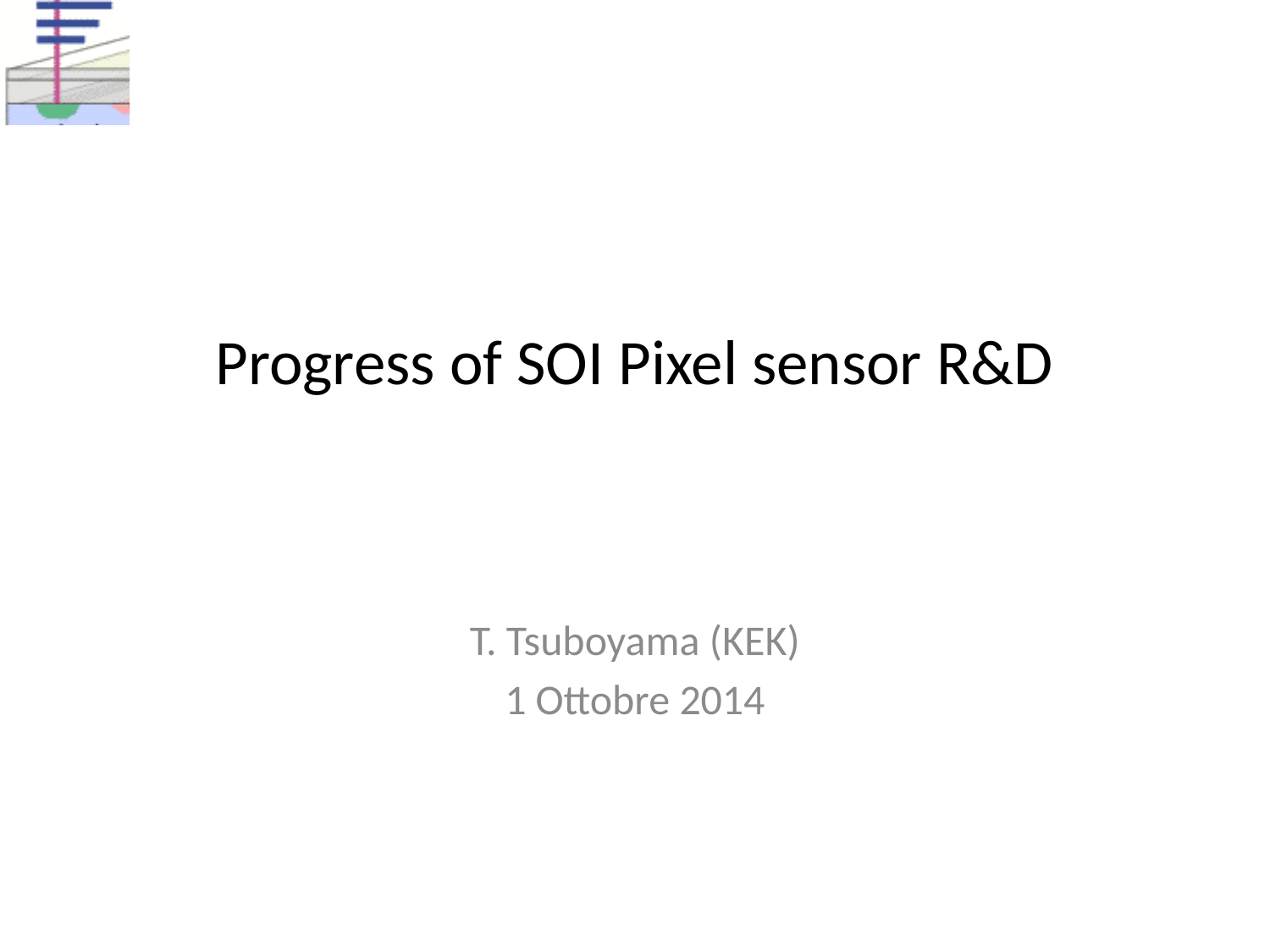

# Progress of SOI Pixel sensor R&D
T. Tsuboyama (KEK)
1 Ottobre 2014